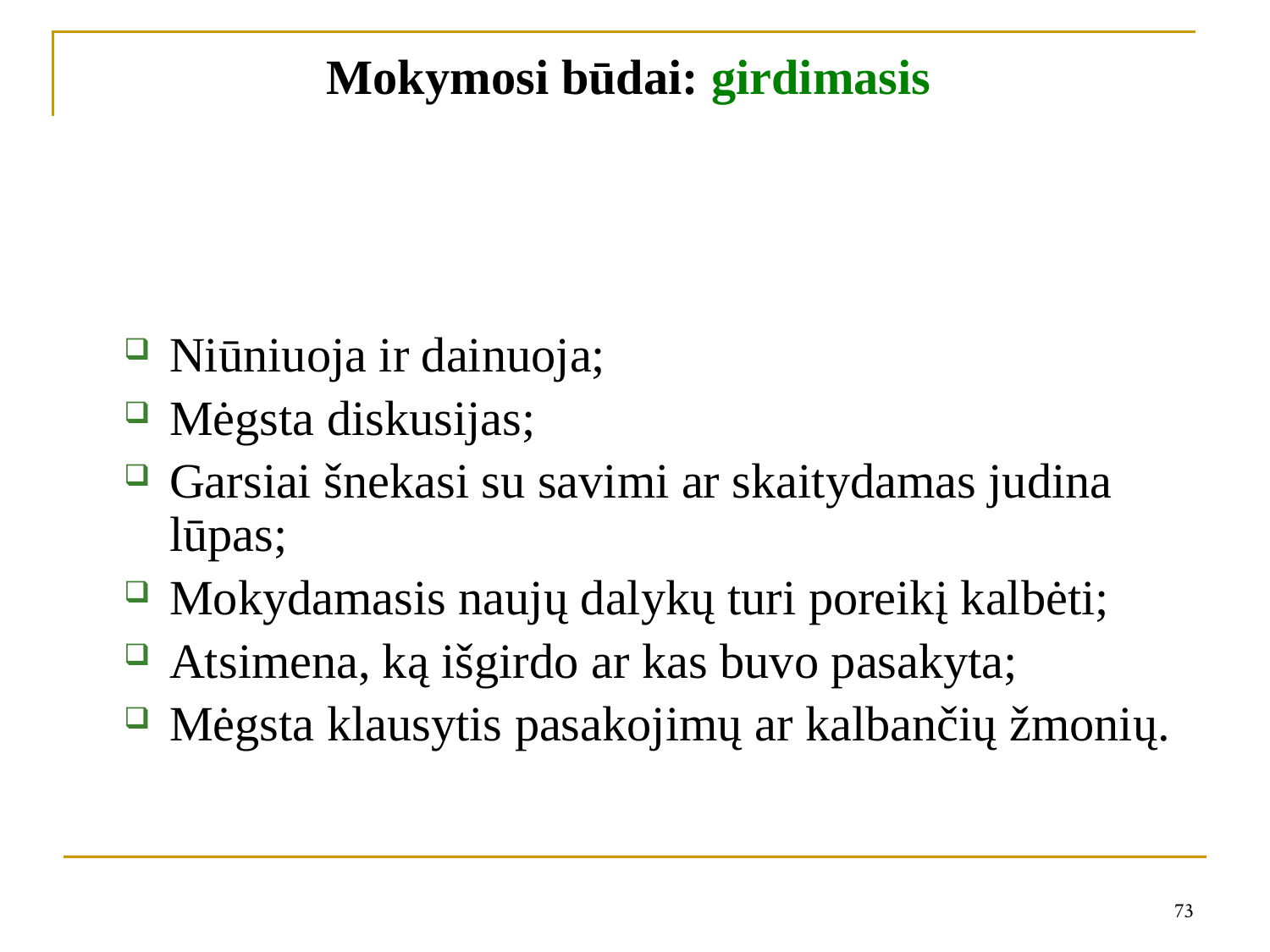

# Mokymosi būdai: girdimasis

Niūniuoja ir dainuoja;
Mėgsta diskusijas;
Garsiai šnekasi su savimi ar skaitydamas judina lūpas;
Mokydamasis naujų dalykų turi poreikį kalbėti;
Atsimena, ką išgirdo ar kas buvo pasakyta;
Mėgsta klausytis pasakojimų ar kalbančių žmonių.

73